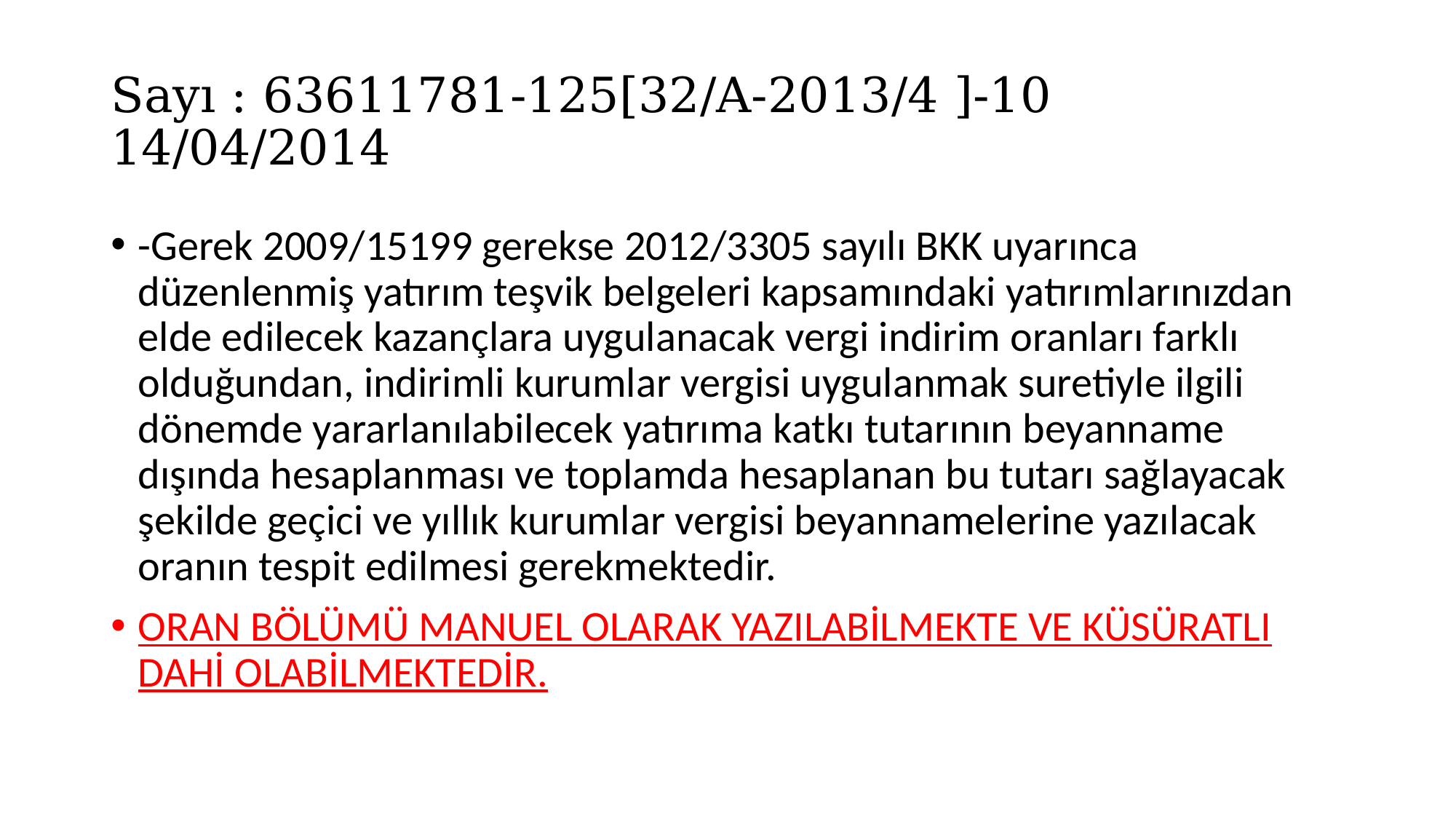

# Sayı : 63611781-125[32/A-2013/4 ]-10 14/04/2014
-Gerek 2009/15199 gerekse 2012/3305 sayılı BKK uyarınca düzenlenmiş yatırım teşvik belgeleri kapsamındaki yatırımlarınızdan elde edilecek kazançlara uygulanacak vergi indirim oranları farklı olduğundan, indirimli kurumlar vergisi uygulanmak suretiyle ilgili dönemde yararlanılabilecek yatırıma katkı tutarının beyanname dışında hesaplanması ve toplamda hesaplanan bu tutarı sağlayacak şekilde geçici ve yıllık kurumlar vergisi beyannamelerine yazılacak oranın tespit edilmesi gerekmektedir.
ORAN BÖLÜMÜ MANUEL OLARAK YAZILABİLMEKTE VE KÜSÜRATLI DAHİ OLABİLMEKTEDİR.